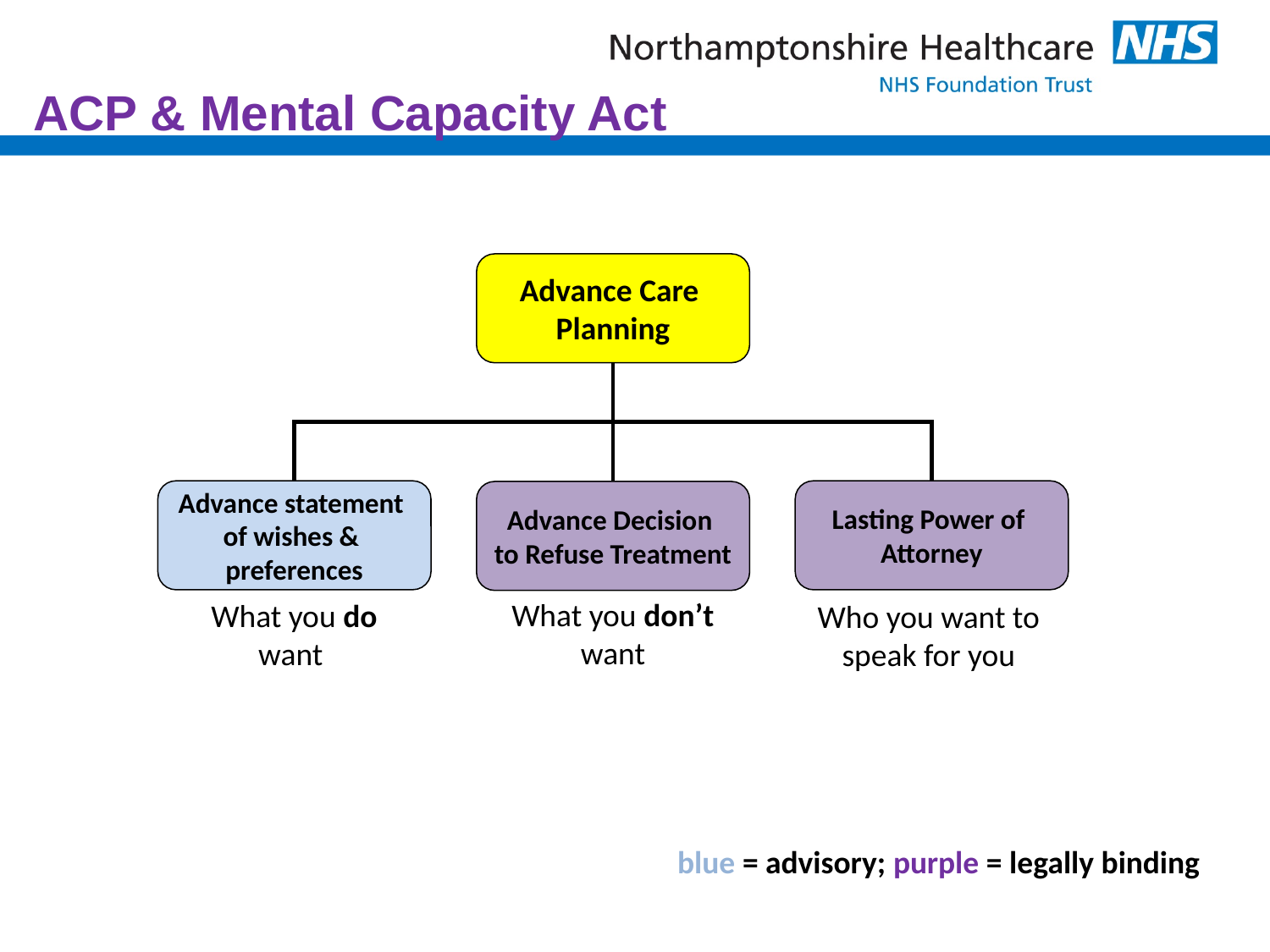

# ACP & Mental Capacity Act

Advance Care
Planning
Advance statement
of wishes &
preferences
Lasting Power of
Attorney
Advance Decision
to Refuse Treatment
What you don’t want
What you do want
Who you want to speak for you
blue = advisory; purple = legally binding